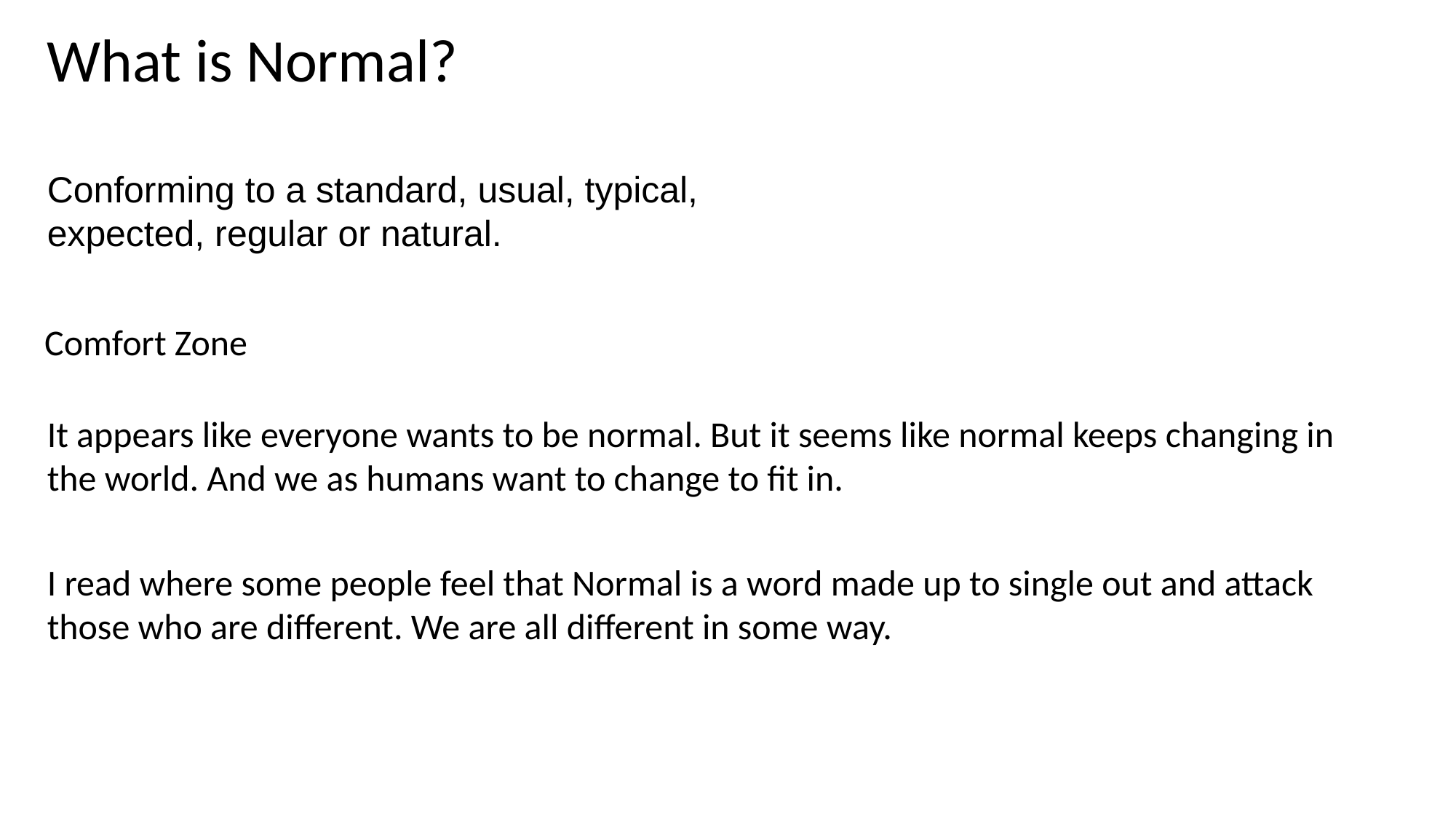

What is Normal?

Conforming to a standard, usual, typical, expected, regular or natural.
Comfort Zone
It appears like everyone wants to be normal. But it seems like normal keeps changing in the world. And we as humans want to change to fit in.
I read where some people feel that Normal is a word made up to single out and attack those who are different. We are all different in some way.